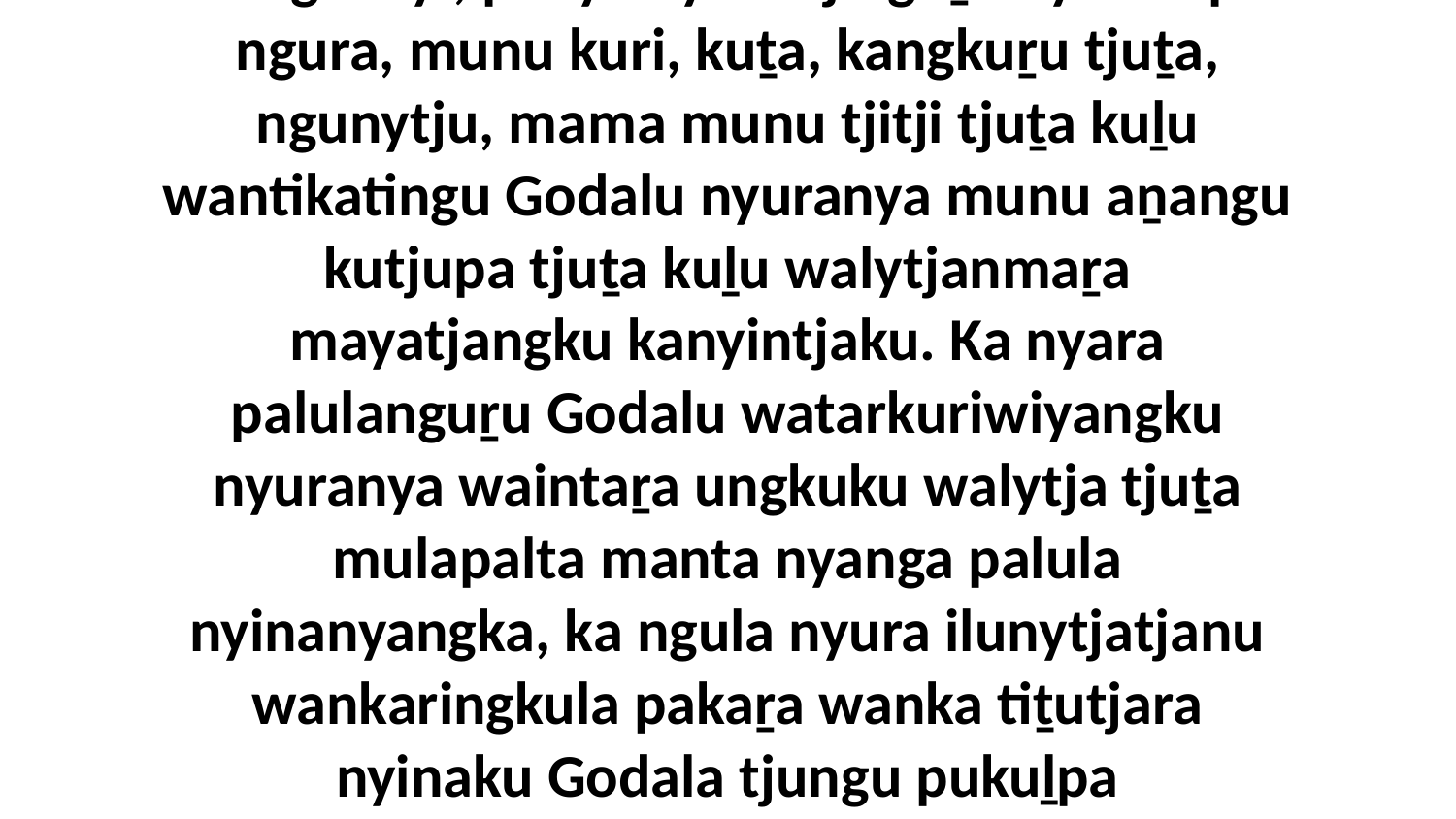

29-30 Ka Jesulu tjanala wangkangu, “Uwa mulapa. Kaṉa nyurala tjukaṟurungku wangkanyi, panya nyura tjinguṟu nyurampa ngura, munu kuri, kuṯa, kangkuṟu tjuṯa, ngunytju, mama munu tjitji tjuṯa kuḻu wantikatingu Godalu nyuranya munu aṉangu kutjupa tjuṯa kuḻu walytjanmaṟa mayatjangku kanyintjaku. Ka nyara palulanguṟu Godalu watarkuriwiyangku nyuranya waintaṟa ungkuku walytja tjuṯa mulapalta manta nyanga palula nyinanyangka, ka ngula nyura ilunytjatjanu wankaringkula pakaṟa wanka tiṯutjara nyinaku Godala tjungu pukuḻpa mulapa.”Jesulu Paluṟunku Ilunytjikitjangku Wangkanytja(Matthew-ku 20:17-19; Markaku 10:32-34)